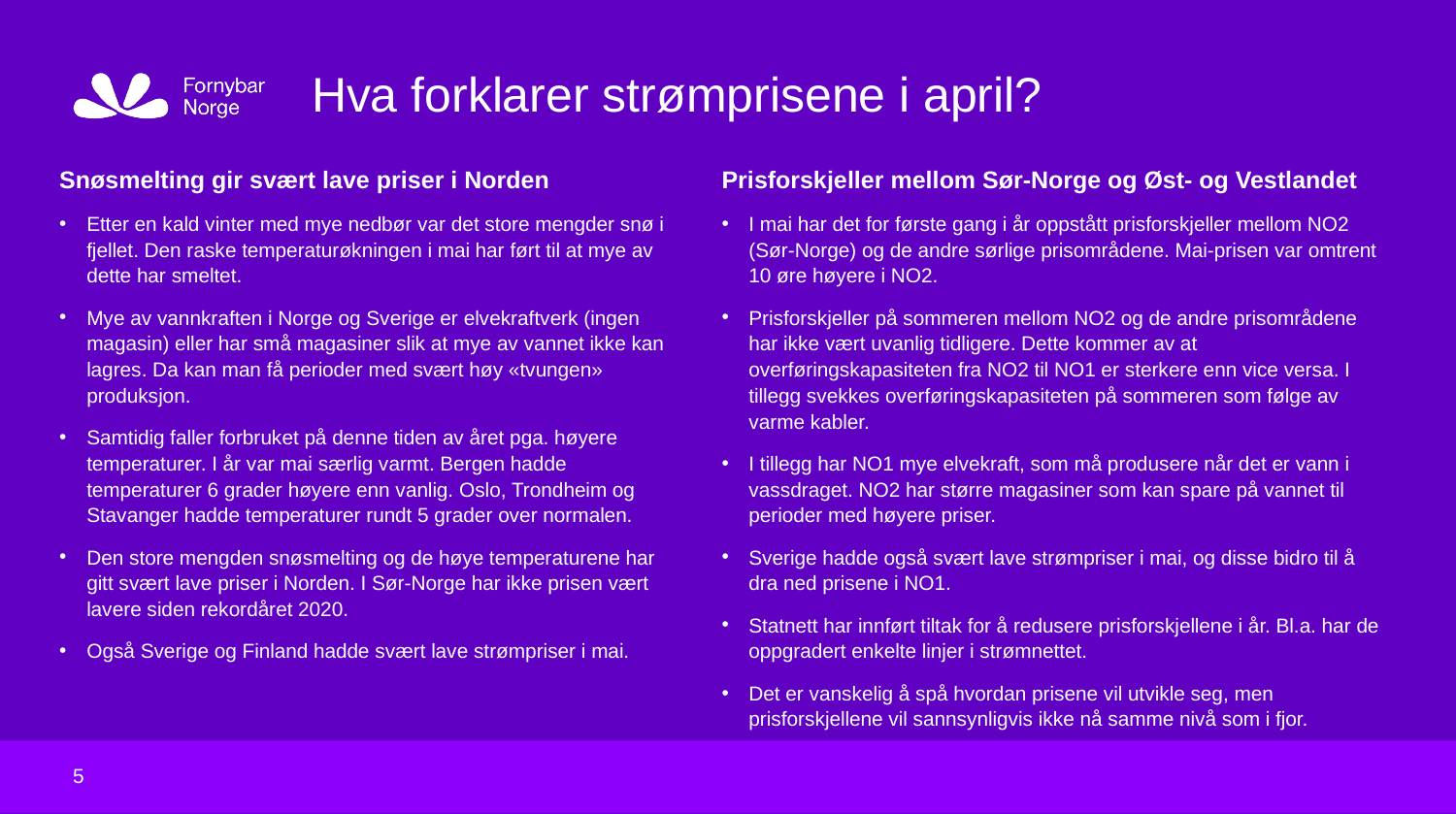

Oslo, dd.mm.yyyy
# Hva forklarer strømprisene i april?
Snøsmelting gir svært lave priser i Norden
Etter en kald vinter med mye nedbør var det store mengder snø i fjellet. Den raske temperaturøkningen i mai har ført til at mye av dette har smeltet.
Mye av vannkraften i Norge og Sverige er elvekraftverk (ingen magasin) eller har små magasiner slik at mye av vannet ikke kan lagres. Da kan man få perioder med svært høy «tvungen» produksjon.
Samtidig faller forbruket på denne tiden av året pga. høyere temperaturer. I år var mai særlig varmt. Bergen hadde temperaturer 6 grader høyere enn vanlig. Oslo, Trondheim og Stavanger hadde temperaturer rundt 5 grader over normalen.
Den store mengden snøsmelting og de høye temperaturene har gitt svært lave priser i Norden. I Sør-Norge har ikke prisen vært lavere siden rekordåret 2020.
Også Sverige og Finland hadde svært lave strømpriser i mai.
Prisforskjeller mellom Sør-Norge og Øst- og Vestlandet
I mai har det for første gang i år oppstått prisforskjeller mellom NO2 (Sør-Norge) og de andre sørlige prisområdene. Mai-prisen var omtrent 10 øre høyere i NO2.
Prisforskjeller på sommeren mellom NO2 og de andre prisområdene har ikke vært uvanlig tidligere. Dette kommer av at overføringskapasiteten fra NO2 til NO1 er sterkere enn vice versa. I tillegg svekkes overføringskapasiteten på sommeren som følge av varme kabler.
I tillegg har NO1 mye elvekraft, som må produsere når det er vann i vassdraget. NO2 har større magasiner som kan spare på vannet til perioder med høyere priser.
Sverige hadde også svært lave strømpriser i mai, og disse bidro til å dra ned prisene i NO1.
Statnett har innført tiltak for å redusere prisforskjellene i år. Bl.a. har de oppgradert enkelte linjer i strømnettet.
Det er vanskelig å spå hvordan prisene vil utvikle seg, men prisforskjellene vil sannsynligvis ikke nå samme nivå som i fjor.
5